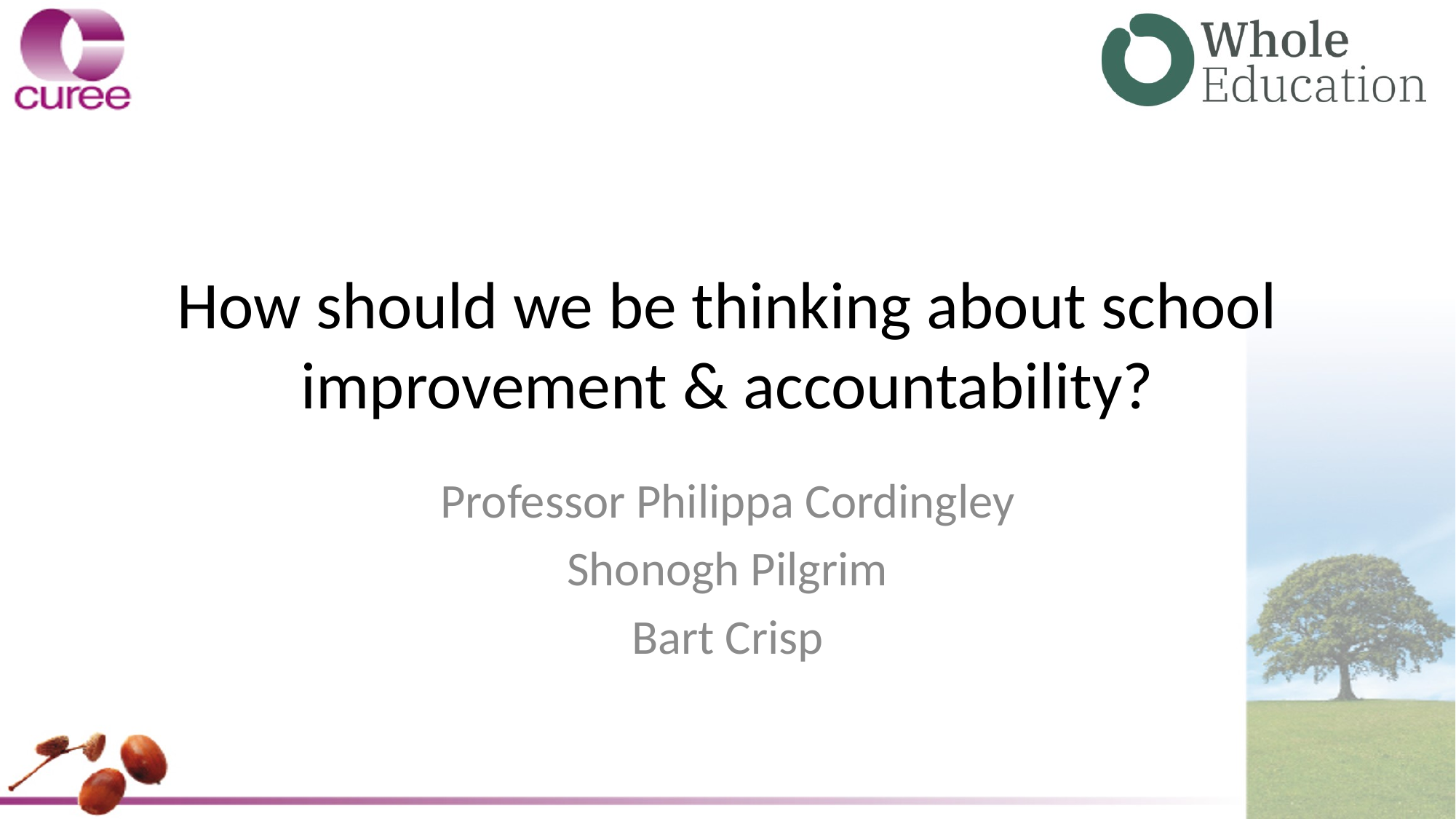

# How should we be thinking about school improvement & accountability?
Professor Philippa Cordingley
Shonogh Pilgrim
Bart Crisp